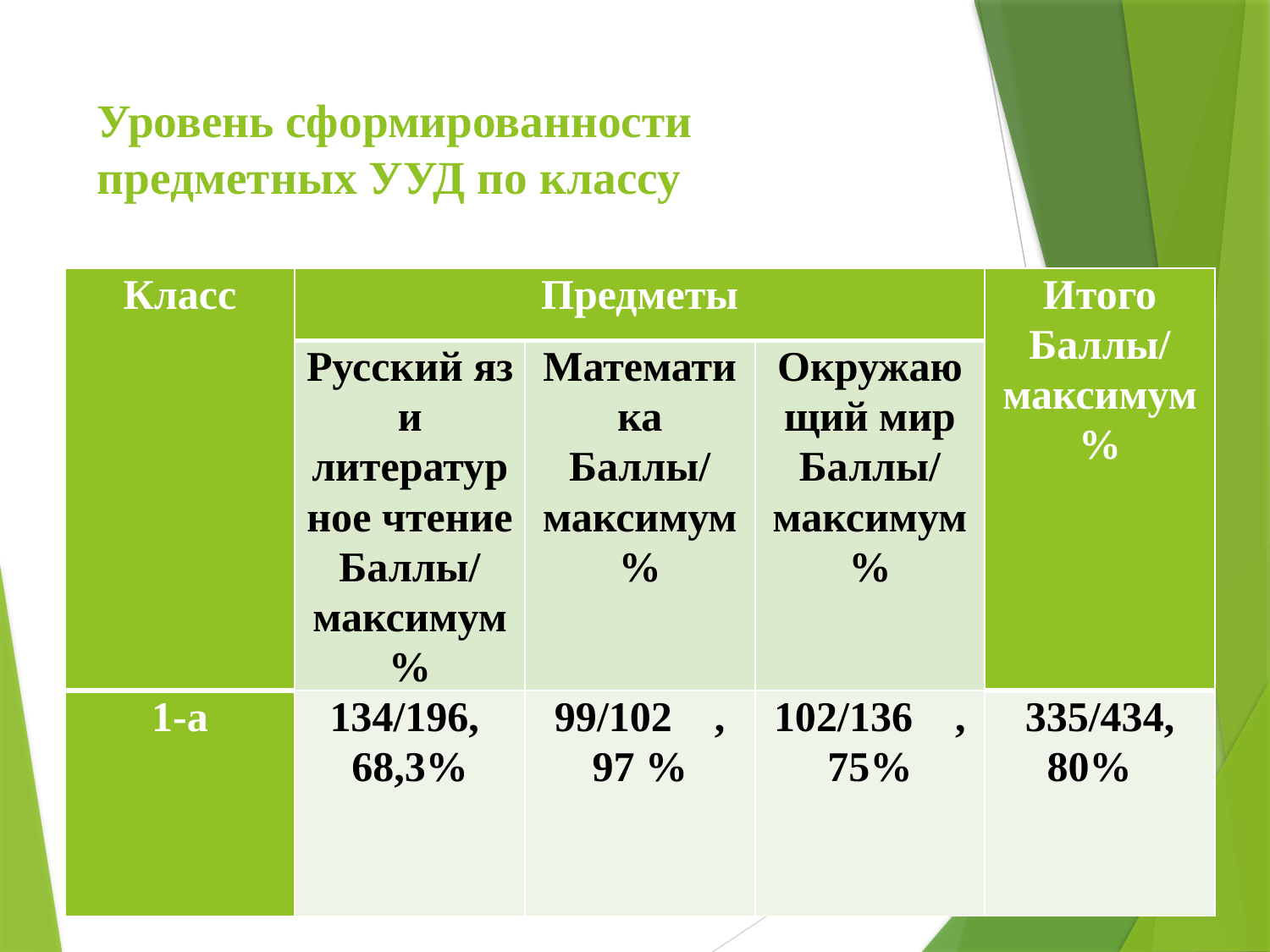

# Уровень сформированности  предметных УУД по классу
| Класс | Предметы |  |  | Итого Баллы/максимум % |
| --- | --- | --- | --- | --- |
|  | Русский яз и литературное чтение Баллы/максимум % | Математика Баллы/максимум % | Окружающий мир Баллы/максимум % |  |
| 1-а | 134/196, 68,3% | 99/102 , 97 % | 102/136 , 75% | 335/434, 80% |